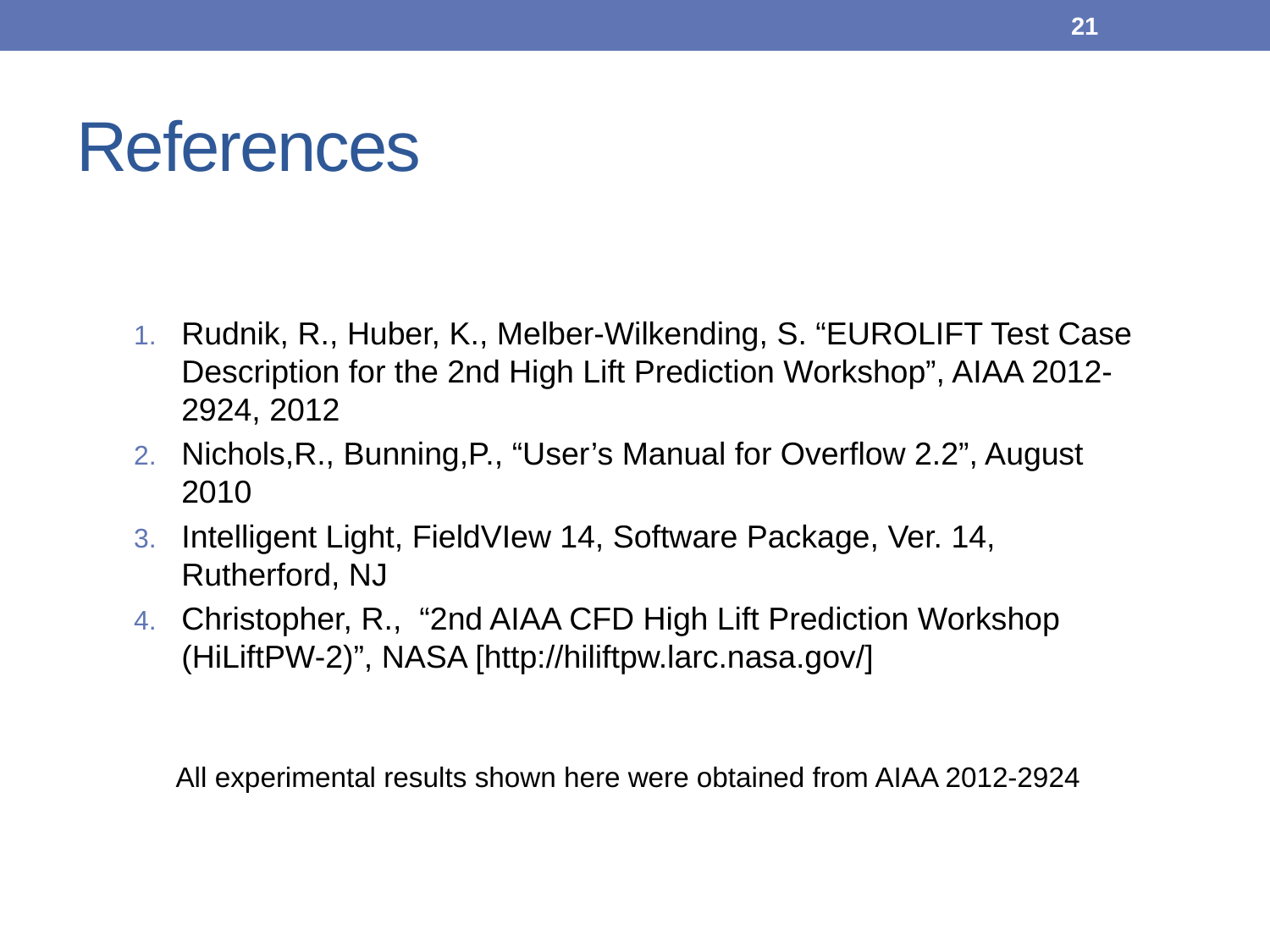

21
# References
Rudnik, R., Huber, K., Melber-Wilkending, S. “EUROLIFT Test Case Description for the 2nd High Lift Prediction Workshop”, AIAA 2012-2924, 2012
Nichols,R., Bunning,P., “User’s Manual for Overflow 2.2”, August 2010
Intelligent Light, FieldVIew 14, Software Package, Ver. 14, Rutherford, NJ
Christopher, R.,  “2nd AIAA CFD High Lift Prediction Workshop (HiLiftPW-2)”, NASA [http://hiliftpw.larc.nasa.gov/]

All experimental results shown here were obtained from AIAA 2012-2924